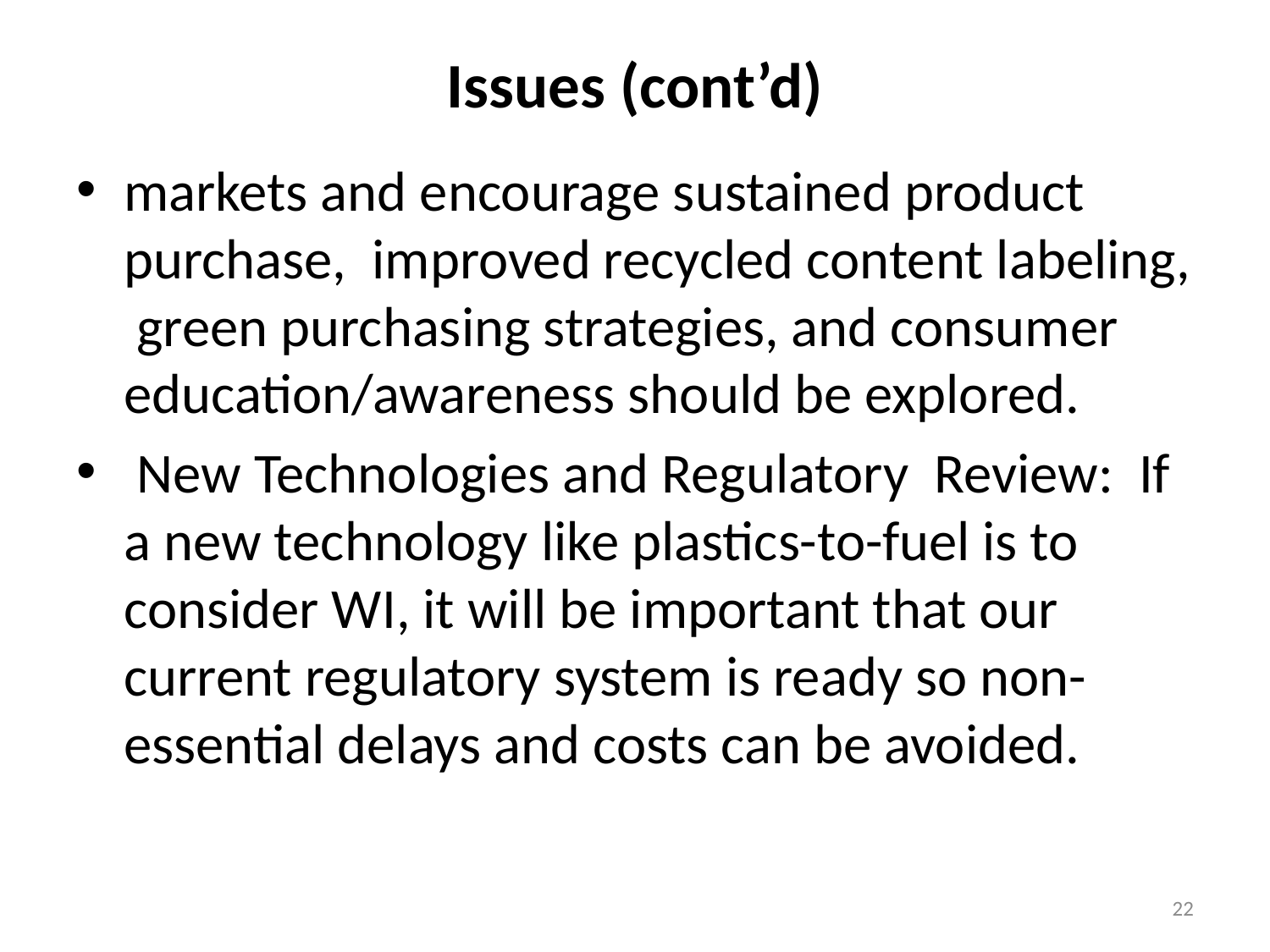

# Issues (cont’d)
markets and encourage sustained product purchase,  improved recycled content labeling,  green purchasing strategies, and consumer education/awareness should be explored.
 New Technologies and Regulatory  Review:  If a new technology like plastics-to-fuel is to consider WI, it will be important that our current regulatory system is ready so non-essential delays and costs can be avoided.
22